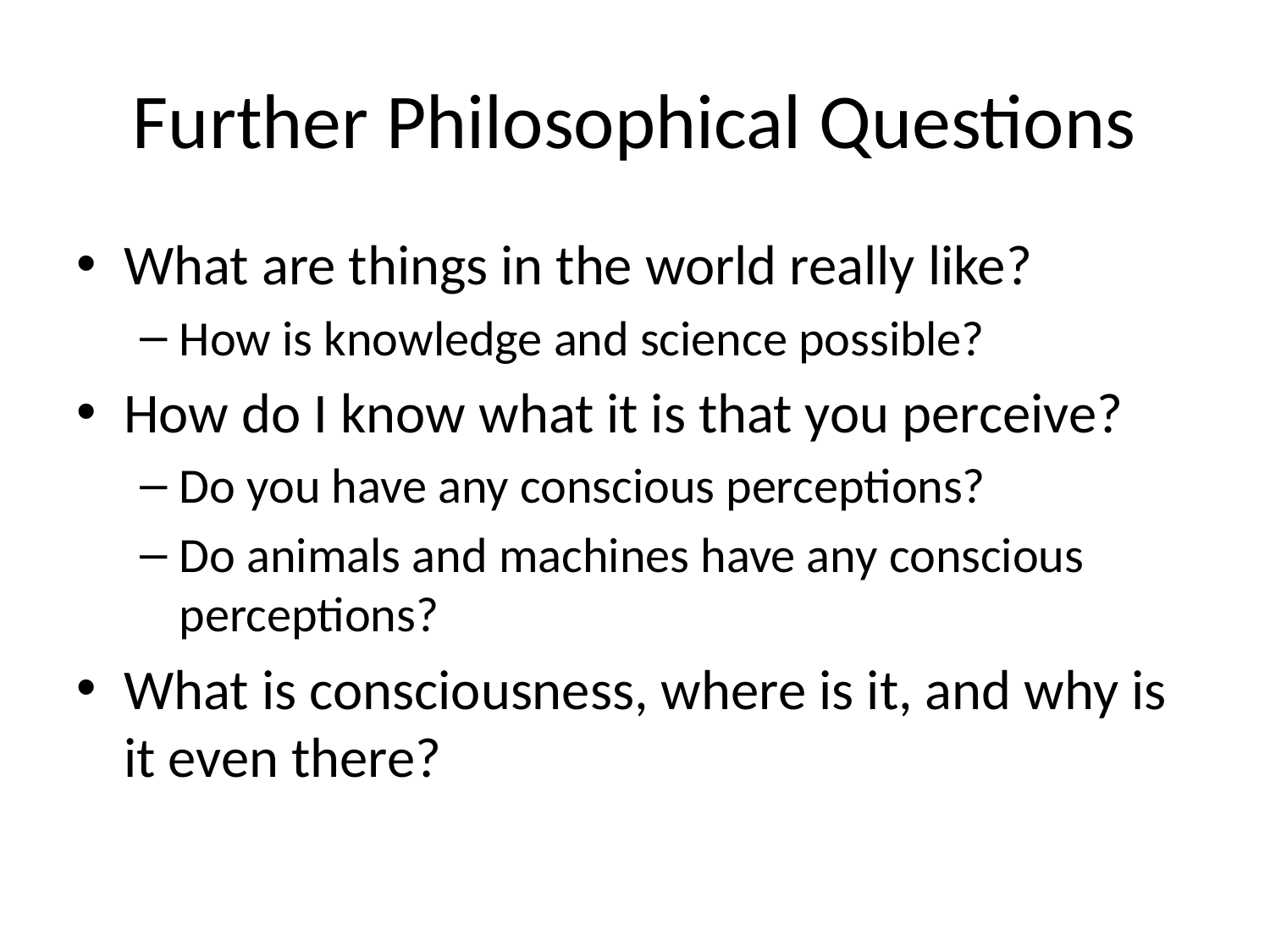

# Further Philosophical Questions
What are things in the world really like?
How is knowledge and science possible?
How do I know what it is that you perceive?
Do you have any conscious perceptions?
Do animals and machines have any conscious perceptions?
What is consciousness, where is it, and why is it even there?